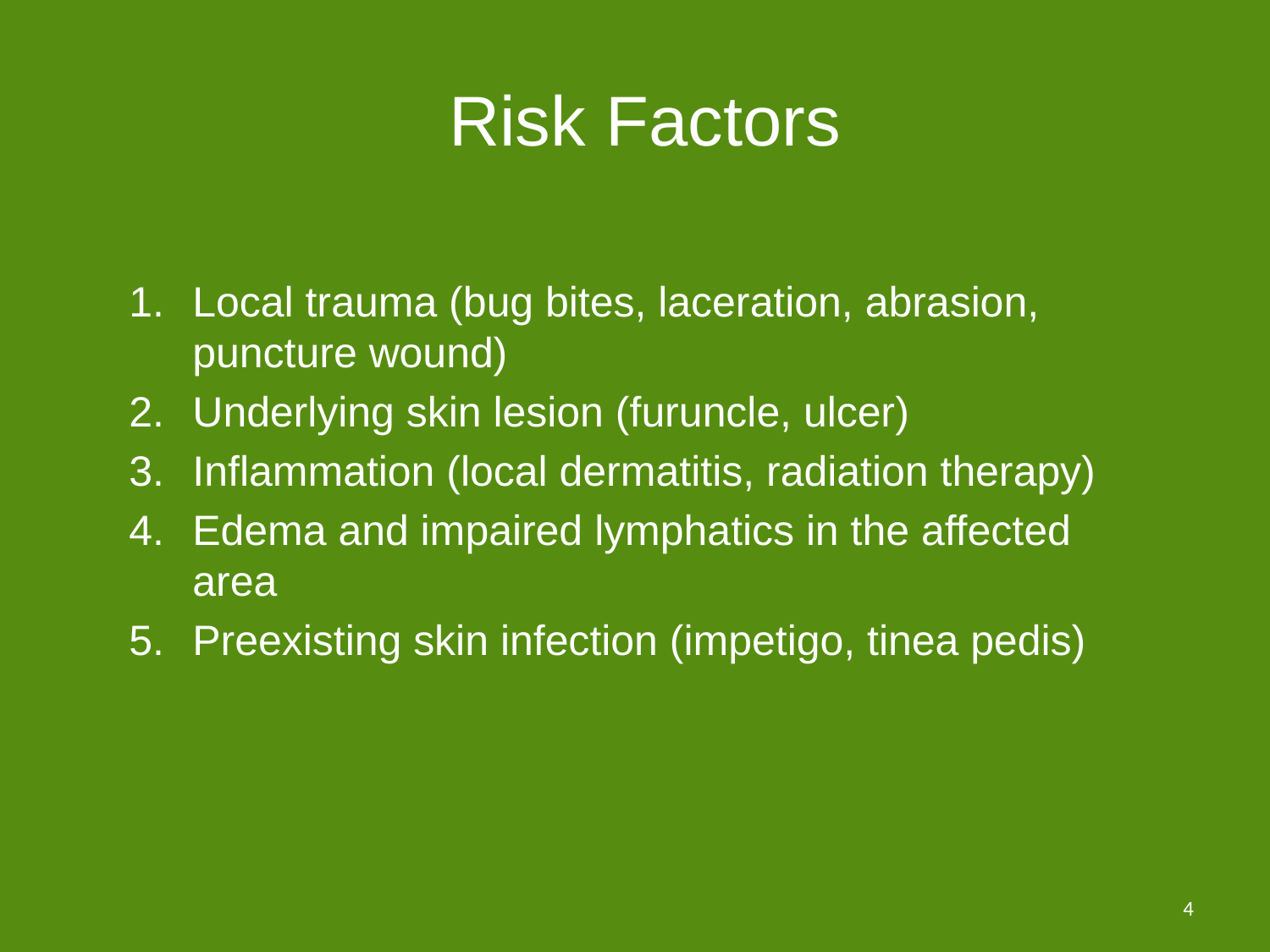

# Risk Factors

Local trauma (bug bites, laceration, abrasion, puncture wound)
Underlying skin lesion (furuncle, ulcer)
Inflammation (local dermatitis, radiation therapy)
Edema and impaired lymphatics in the affected area
Preexisting skin infection (impetigo, tinea pedis)
4